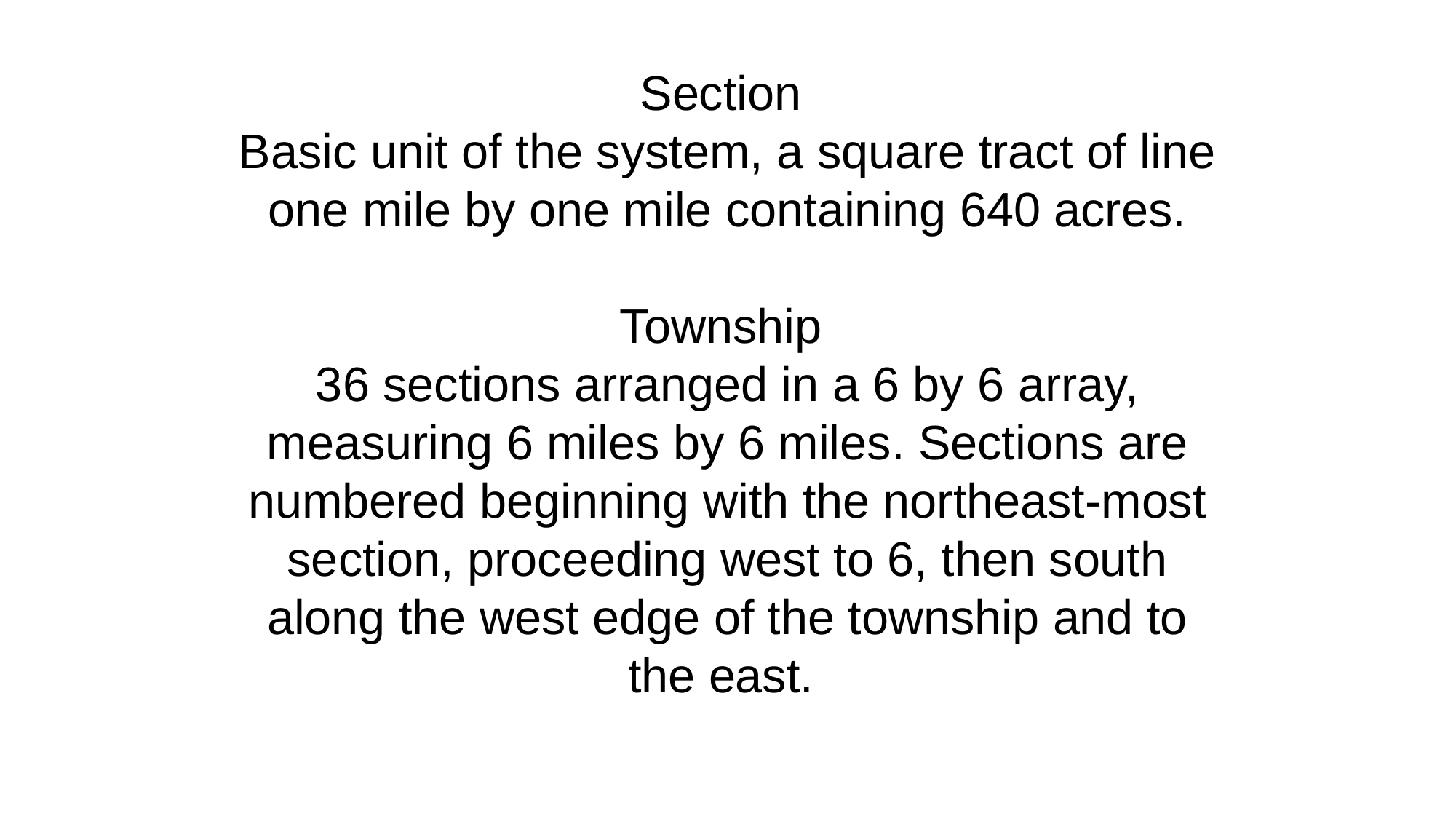

Section
Basic unit of the system, a square tract of line one mile by one mile containing 640 acres.

Township
36 sections arranged in a 6 by 6 array, measuring 6 miles by 6 miles. Sections are numbered beginning with the northeast-most section, proceeding west to 6, then south along the west edge of the township and to the east.